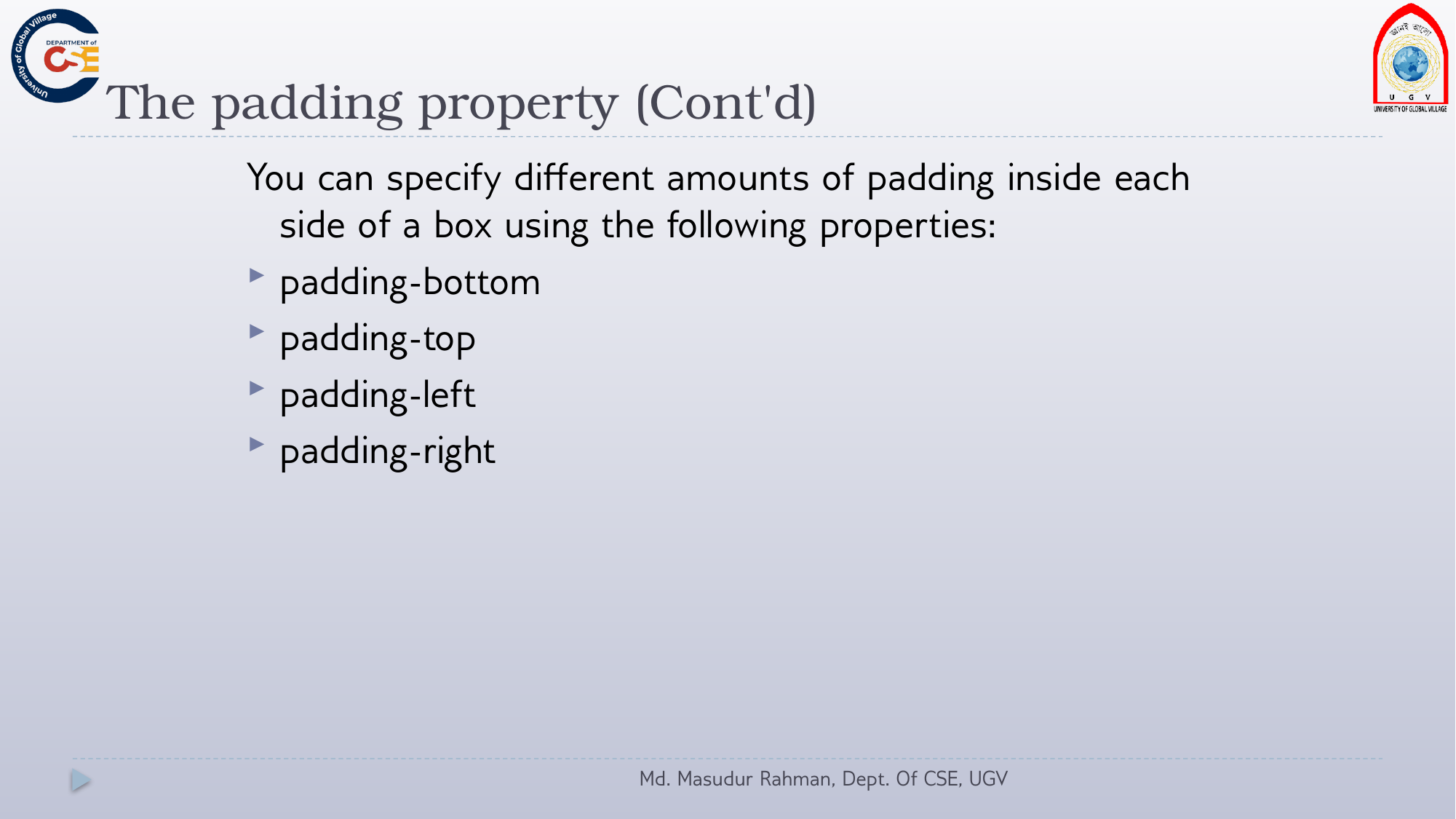

# The padding property (Cont'd)
You can specify different amounts of padding inside each side of a box using the following properties:
padding-bottom
padding-top
padding-left
padding-right
Md. Masudur Rahman, Dept. Of CSE, UGV